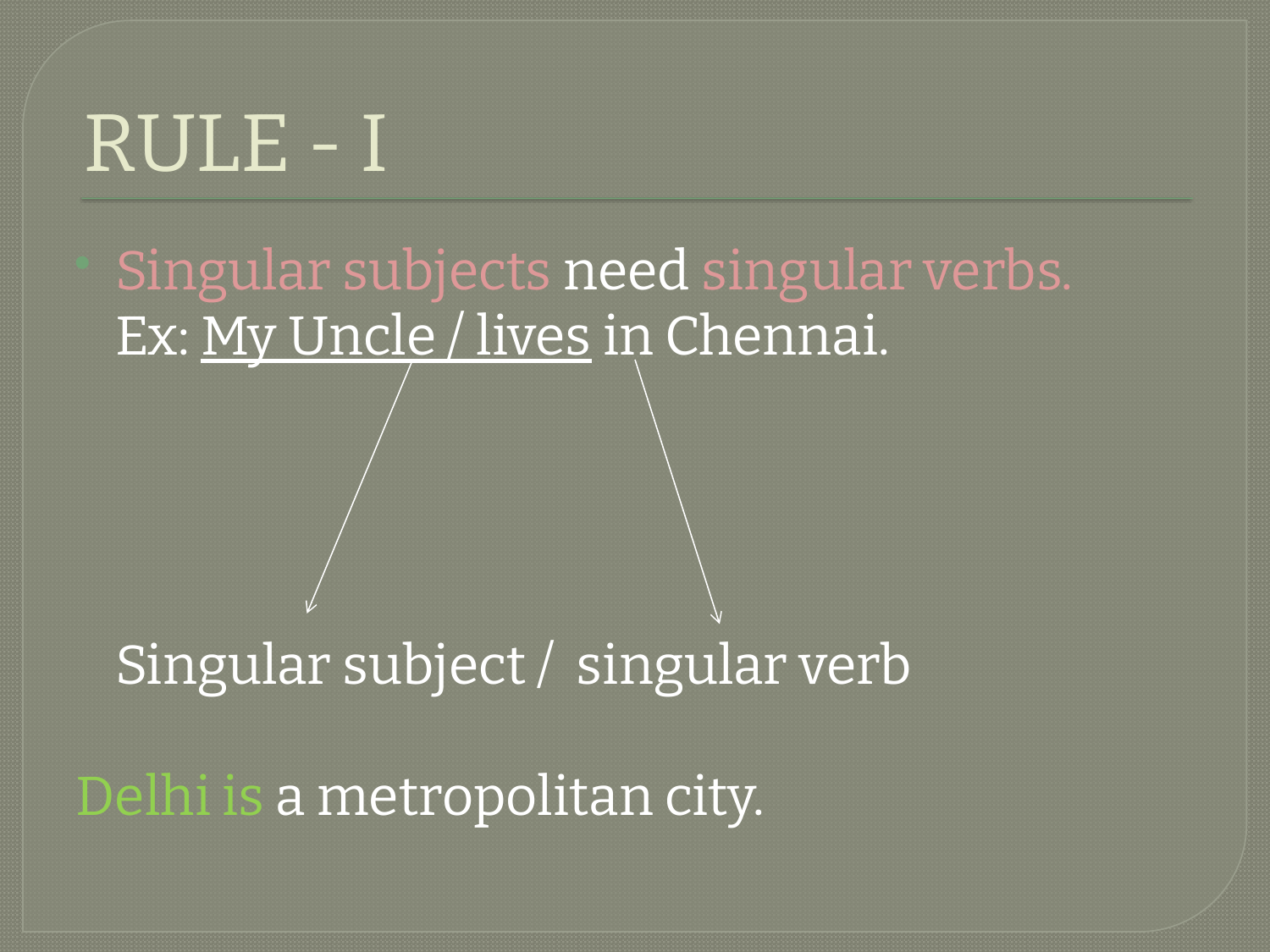

# RULE - I
Singular subjects need singular verbs.
		Ex: My Uncle / lives in Chennai.

		Singular subject /  singular verb

Delhi is a metropolitan city.